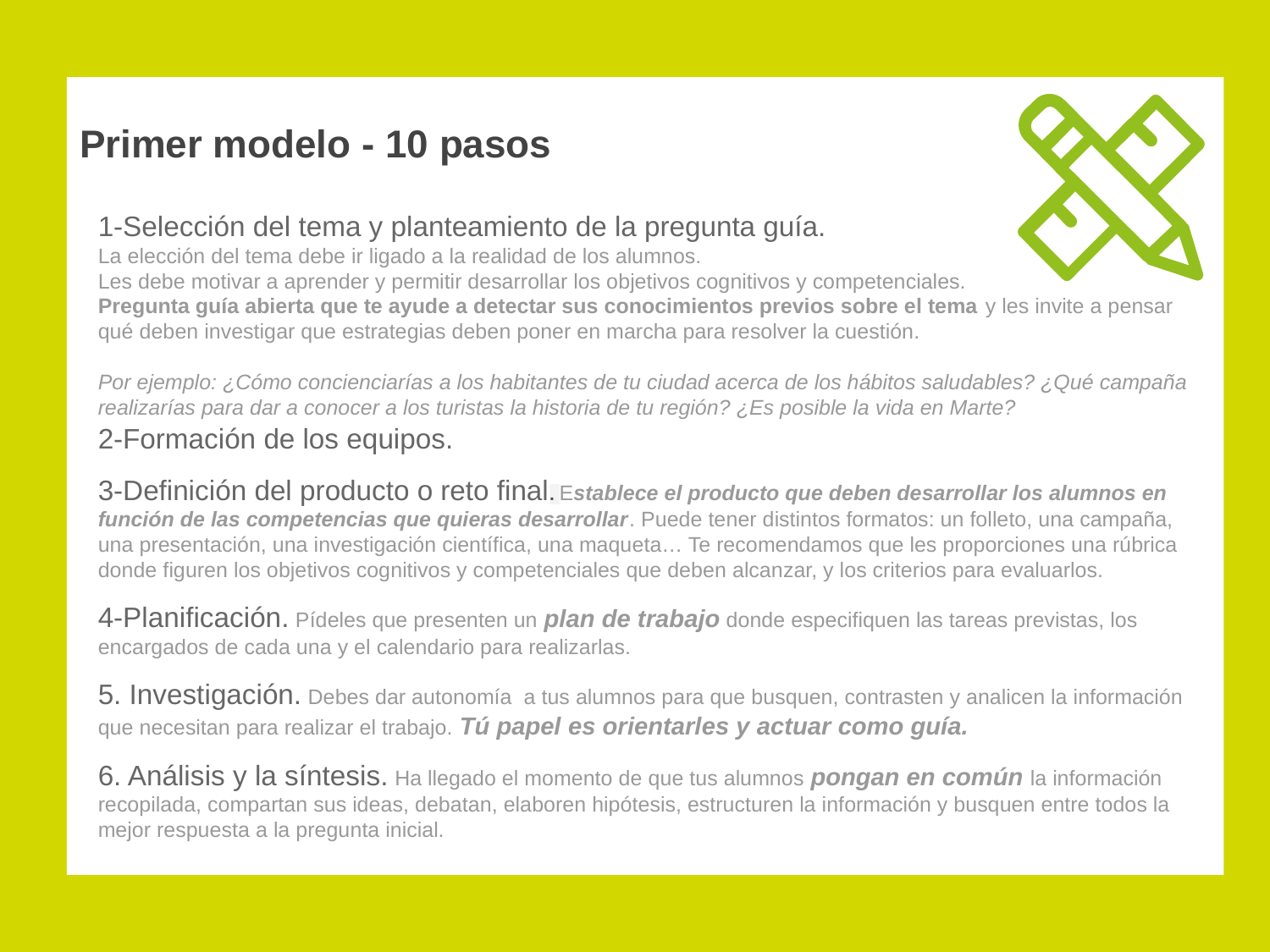

# Primer modelo - 10 pasos

1-Selección del tema y planteamiento de la pregunta guía.
La elección del tema debe ir ligado a la realidad de los alumnos.
Les debe motivar a aprender y permitir desarrollar los objetivos cognitivos y competenciales.
Pregunta guía abierta que te ayude a detectar sus conocimientos previos sobre el tema y les invite a pensar qué deben investigar que estrategias deben poner en marcha para resolver la cuestión.

Por ejemplo: ¿Cómo concienciarías a los habitantes de tu ciudad acerca de los hábitos saludables? ¿Qué campaña realizarías para dar a conocer a los turistas la historia de tu región? ¿Es posible la vida en Marte?

2-Formación de los equipos.
3-Definición del producto o reto final. Establece el producto que deben desarrollar los alumnos en función de las competencias que quieras desarrollar. Puede tener distintos formatos: un folleto, una campaña, una presentación, una investigación científica, una maqueta… Te recomendamos que les proporciones una rúbrica donde figuren los objetivos cognitivos y competenciales que deben alcanzar, y los criterios para evaluarlos.
4-Planificación. Pídeles que presenten un plan de trabajo donde especifiquen las tareas previstas, los encargados de cada una y el calendario para realizarlas.
5. Investigación. Debes dar autonomía  a tus alumnos para que busquen, contrasten y analicen la información que necesitan para realizar el trabajo. Tú papel es orientarles y actuar como guía.
6. Análisis y la síntesis. Ha llegado el momento de que tus alumnos pongan en común la información recopilada, compartan sus ideas, debatan, elaboren hipótesis, estructuren la información y busquen entre todos la mejor respuesta a la pregunta inicial.